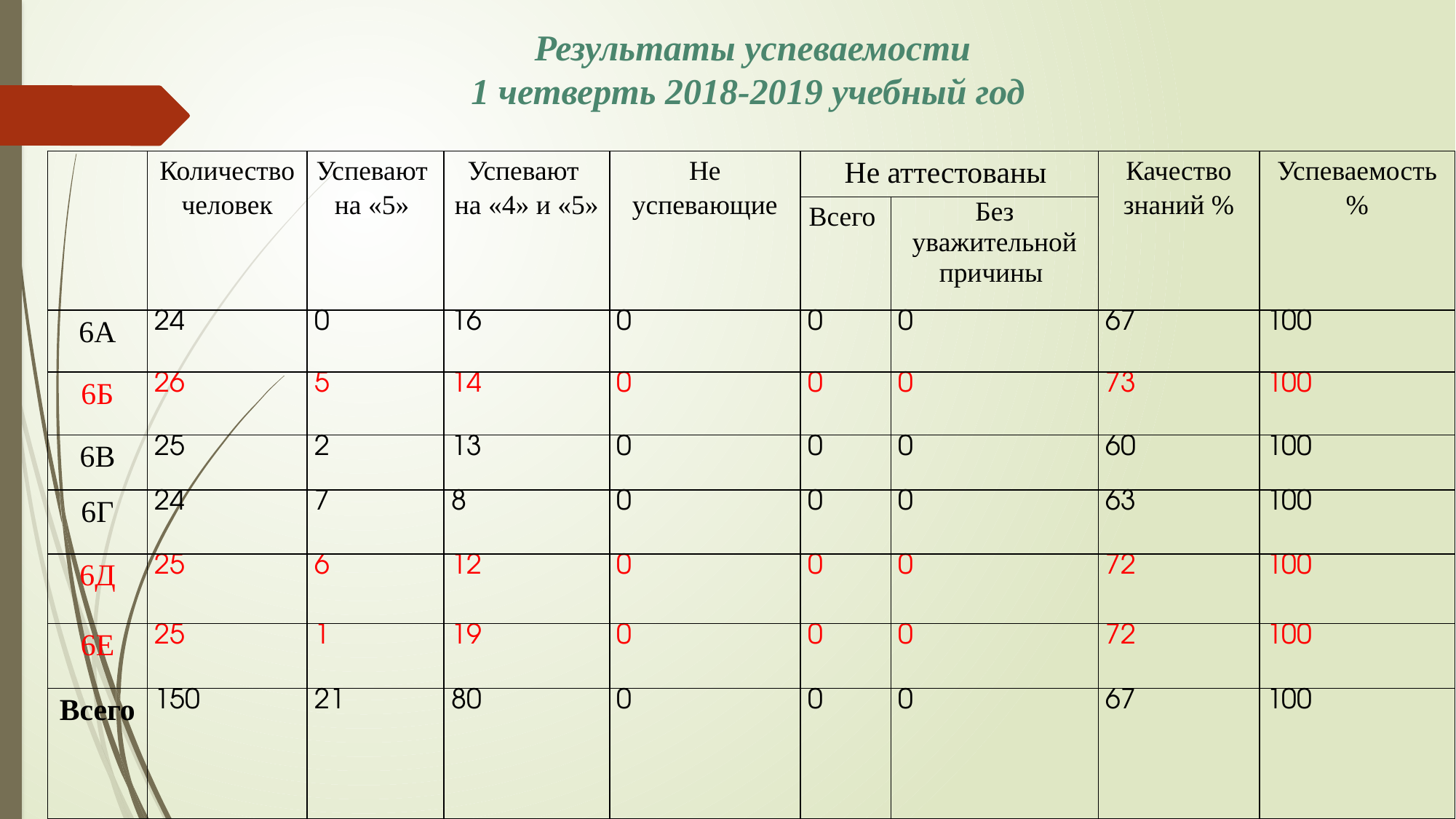

Результаты успеваемости
1 четверть 2018-2019 учебный год
#
|  | Количество человек | Успевают на «5» | Успевают на «4» и «5» | Не успевающие | Не аттестованы |  | Качество знаний % | Успеваемость % |
| --- | --- | --- | --- | --- | --- | --- | --- | --- |
|  |  |  |  |  | Всего | Без уважительной причины |  |  |
| 6А | 24 | 0 | 16 | 0 | 0 | 0 | 67 | 100 |
| 6Б | 26 | 5 | 14 | 0 | 0 | 0 | 73 | 100 |
| 6В | 25 | 2 | 13 | 0 | 0 | 0 | 60 | 100 |
| 6Г | 24 | 7 | 8 | 0 | 0 | 0 | 63 | 100 |
| 6Д | 25 | 6 | 12 | 0 | 0 | 0 | 72 | 100 |
| 6Е | 25 | 1 | 19 | 0 | 0 | 0 | 72 | 100 |
| Всего | 150 | 21 | 80 | 0 | 0 | 0 | 67 | 100 |